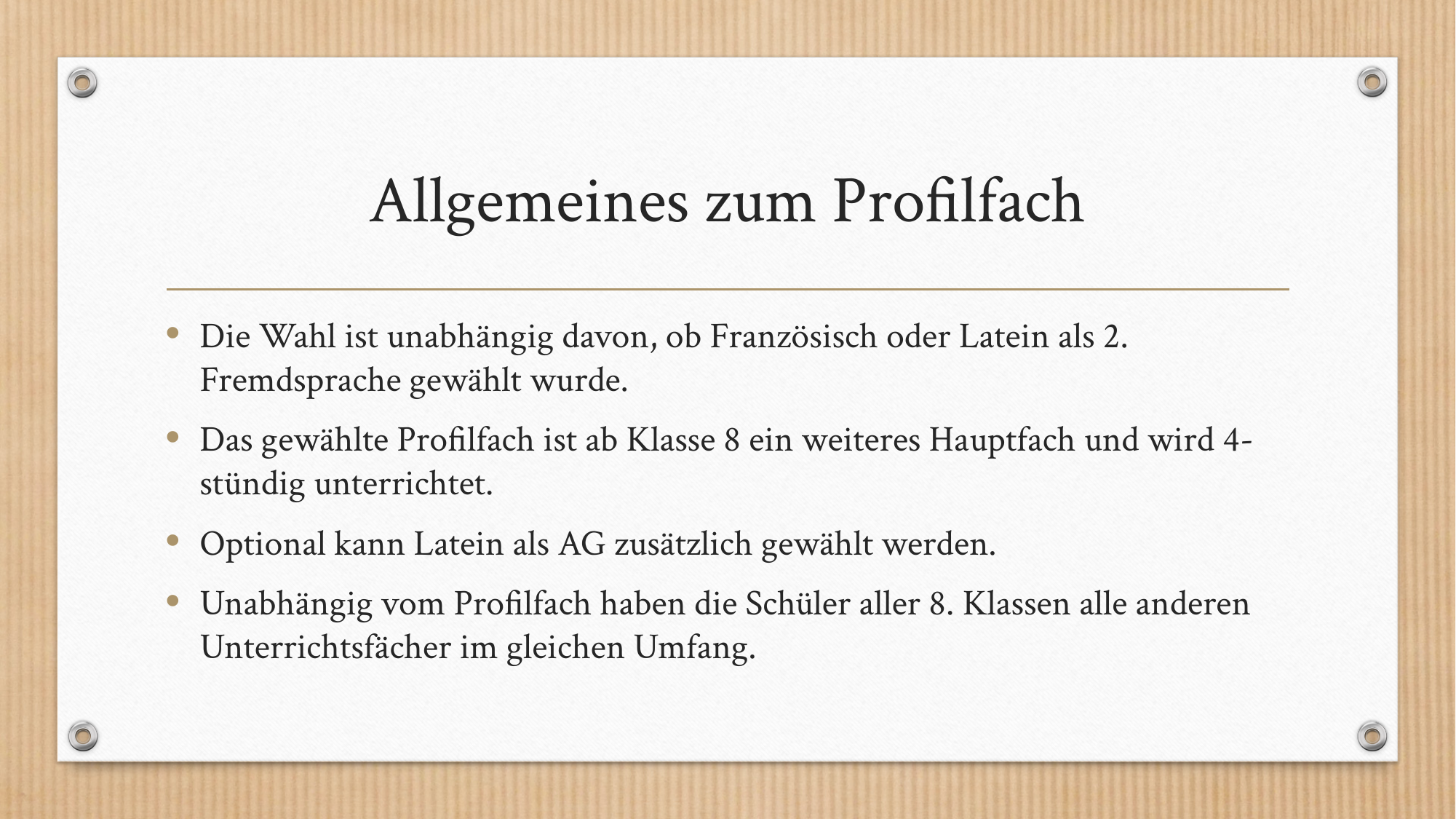

# Allgemeines zum Profilfach
Die Wahl ist unabhängig davon, ob Französisch oder Latein als 2. Fremdsprache gewählt wurde.
Das gewählte Profilfach ist ab Klasse 8 ein weiteres Hauptfach und wird 4-stündig unterrichtet.
Optional kann Latein als AG zusätzlich gewählt werden.
Unabhängig vom Profilfach haben die Schüler aller 8. Klassen alle anderen Unterrichtsfächer im gleichen Umfang.